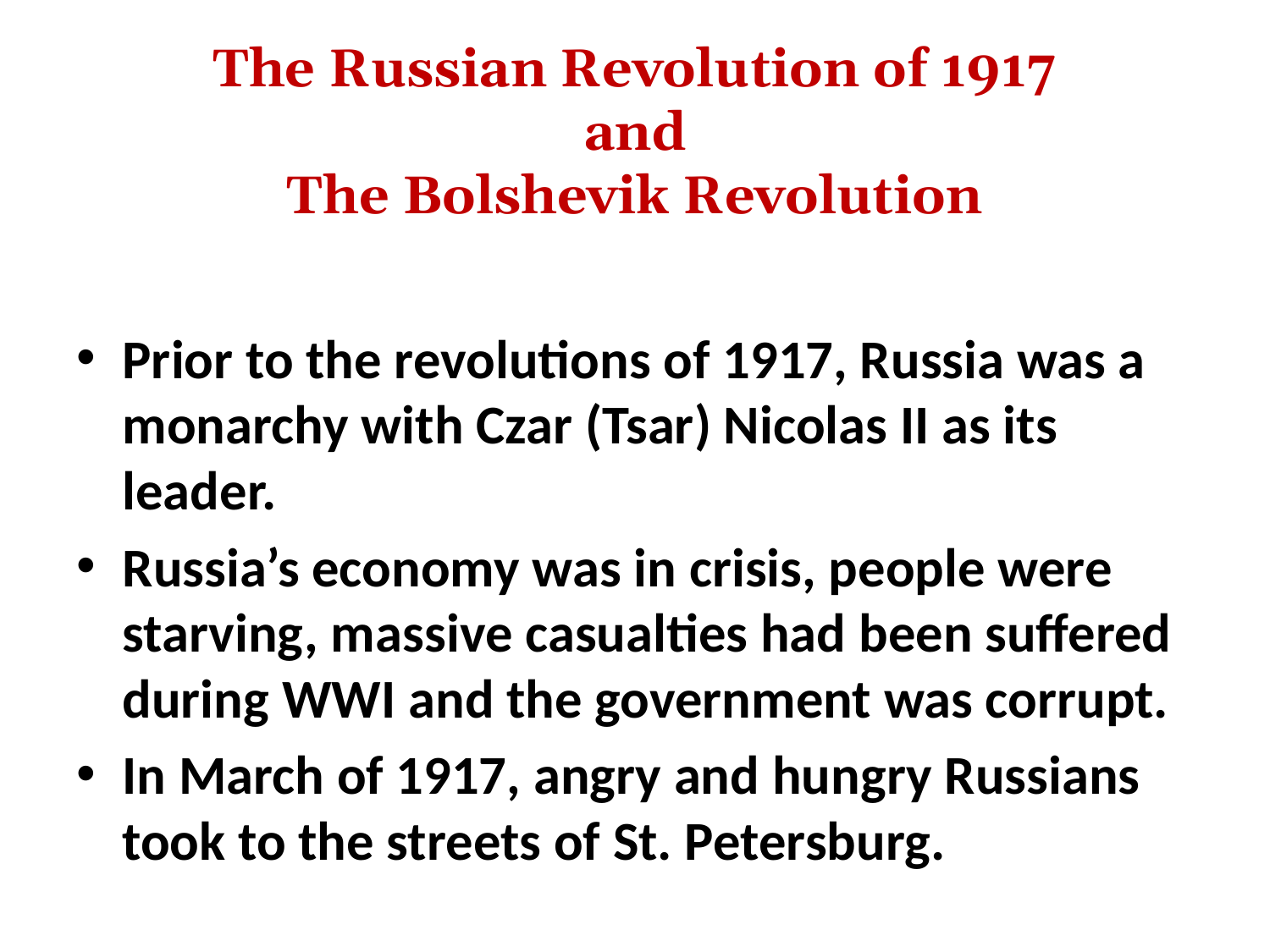

# The Russian Revolution of 1917 and The Bolshevik Revolution
Prior to the revolutions of 1917, Russia was a monarchy with Czar (Tsar) Nicolas II as its  leader.
Russia’s economy was in crisis, people were starving, massive casualties had been suffered during WWI and the government was corrupt.
In March of 1917, angry and hungry Russians took to the streets of St. Petersburg.